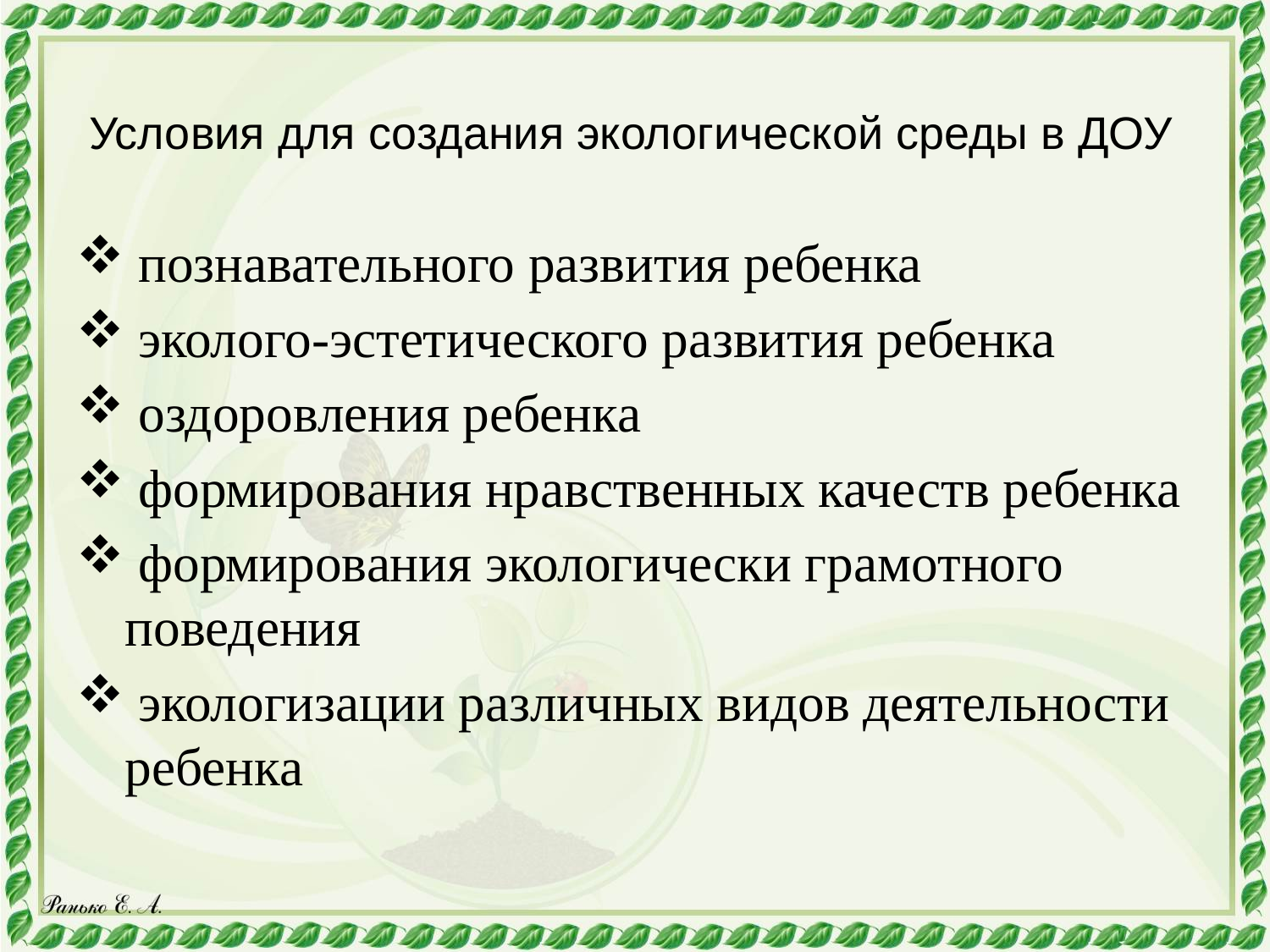

# Условия для создания экологической среды в ДОУ
 познавательного развития ребенка
 эколого-эстетического развития ребенка
 оздоровления ребенка
 формирования нравственных качеств ребенка
 формирования экологически грамотного поведения
 экологизации различных видов деятельности ребенка